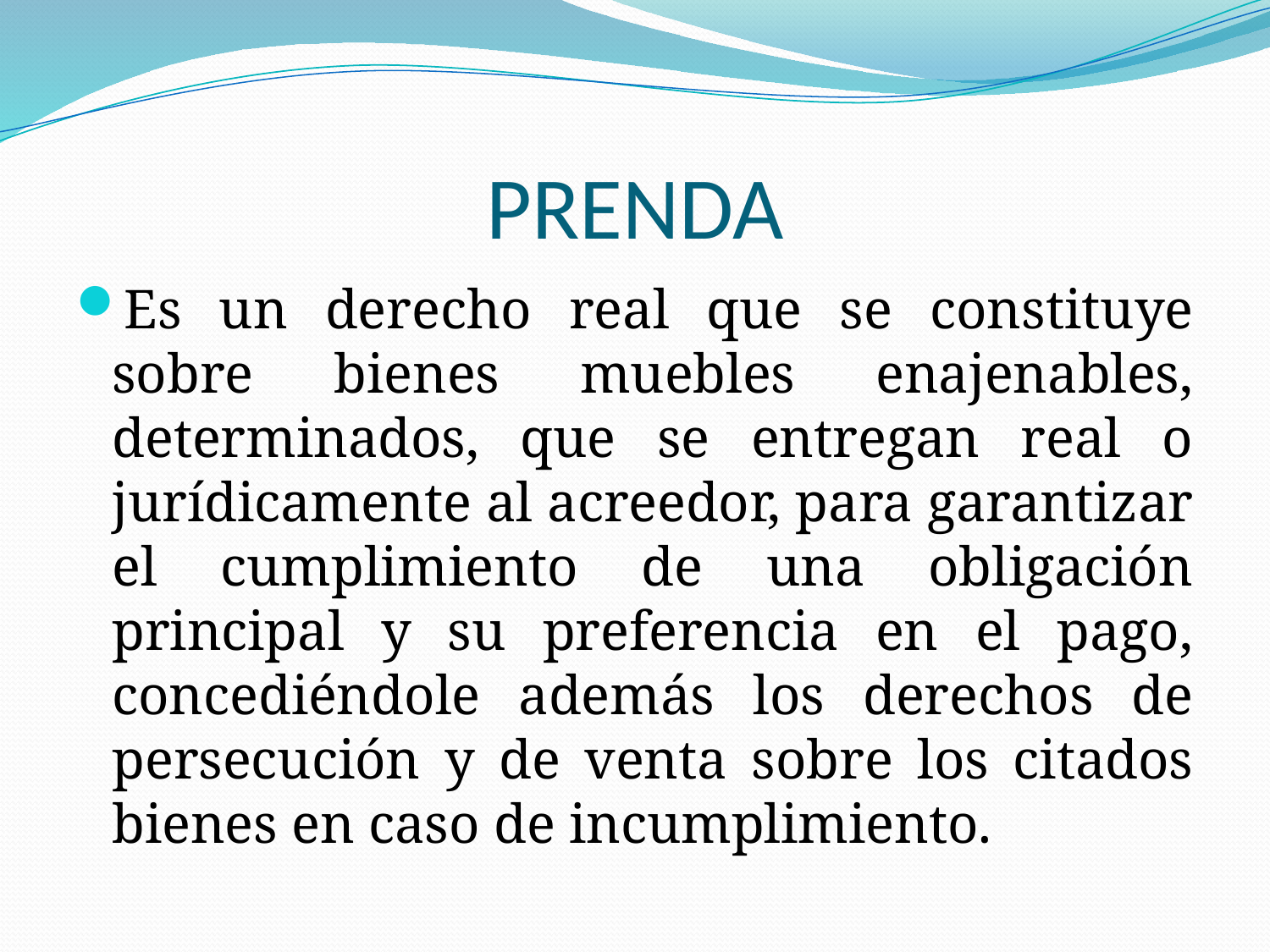

# PRENDA
Es un derecho real que se constituye sobre bienes muebles enajenables, determinados, que se entregan real o jurídicamente al acreedor, para garantizar el cumplimiento de una obligación principal y su preferencia en el pago, concediéndole además los derechos de persecución y de venta sobre los citados bienes en caso de incumplimiento.